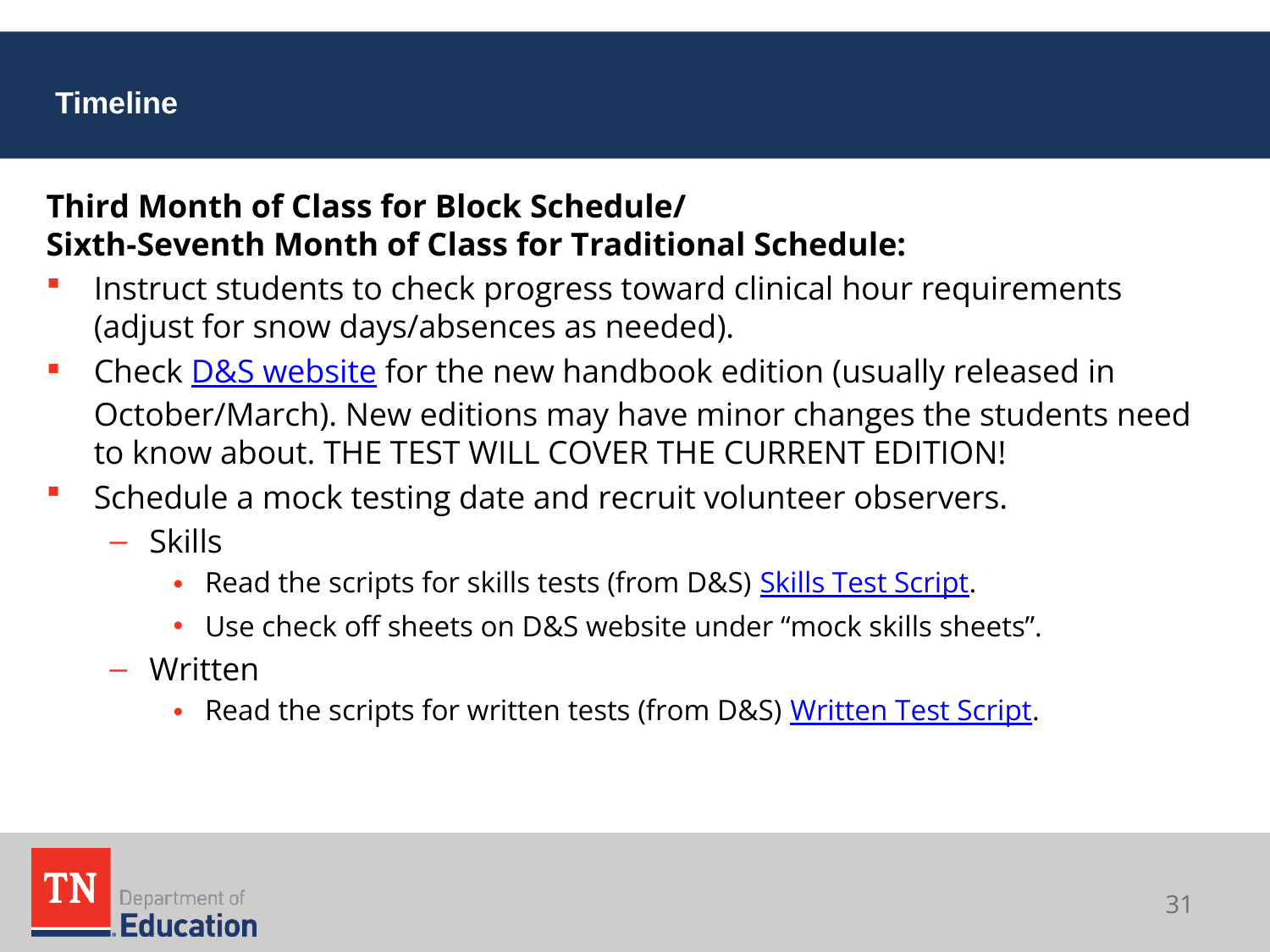

# Timeline
Third Month of Class for Block Schedule/
Sixth-Seventh Month of Class for Traditional Schedule:
Instruct students to check progress toward clinical hour requirements (adjust for snow days/absences as needed).
Check D&S website for the new handbook edition (usually released in October/March). New editions may have minor changes the students need to know about. THE TEST WILL COVER THE CURRENT EDITION!
Schedule a mock testing date and recruit volunteer observers.
Skills
Read the scripts for skills tests (from D&S) Skills Test Script.
Use check off sheets on D&S website under “mock skills sheets”.
Written
Read the scripts for written tests (from D&S) Written Test Script.

31